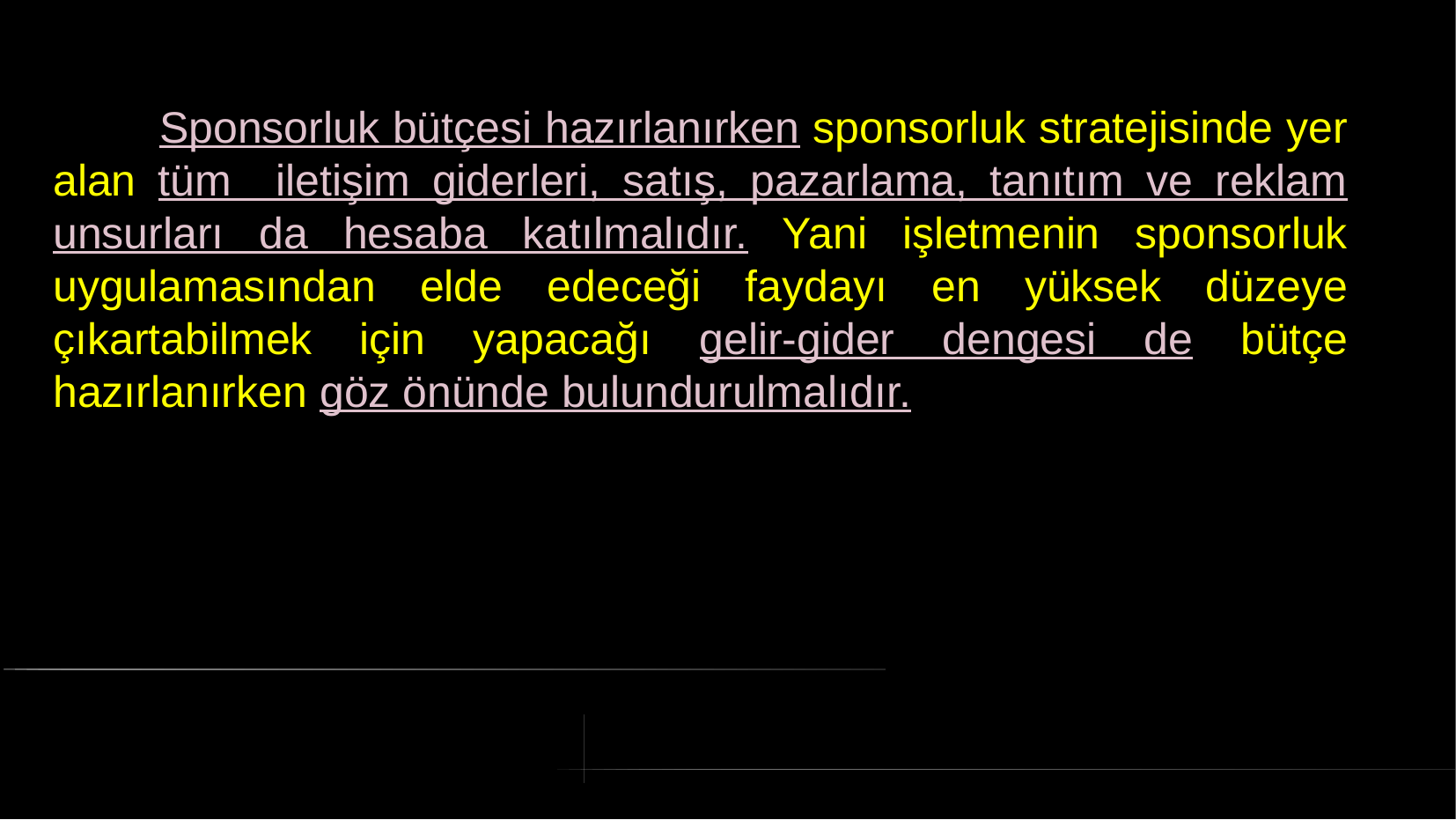

# Sponsorluk bütçesi hazırlanırken sponsorluk stratejisinde yer alan tüm  iletişim giderleri, satış, pazarlama, tanıtım ve reklam unsurları da hesaba katılmalıdır. Yani işletmenin sponsorluk uygulamasından elde edeceği faydayı en yüksek düzeye çıkartabilmek için yapacağı gelir-gider dengesi de bütçe hazırlanırken göz önünde bulundurulmalıdır.